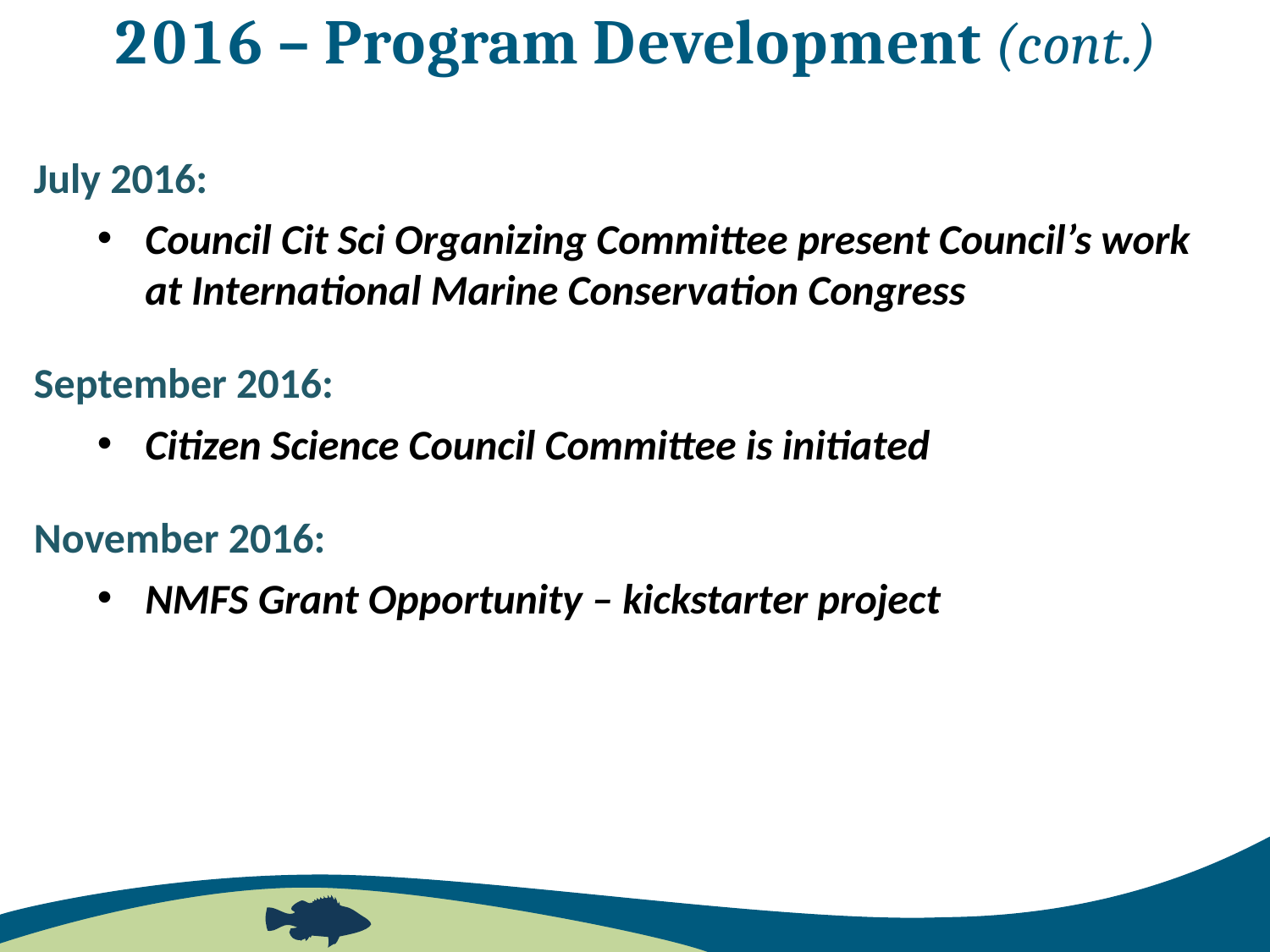

2016 – Program Development (cont.)
July 2016:
Council Cit Sci Organizing Committee present Council’s work at International Marine Conservation Congress
September 2016:
Citizen Science Council Committee is initiated
November 2016:
NMFS Grant Opportunity – kickstarter project